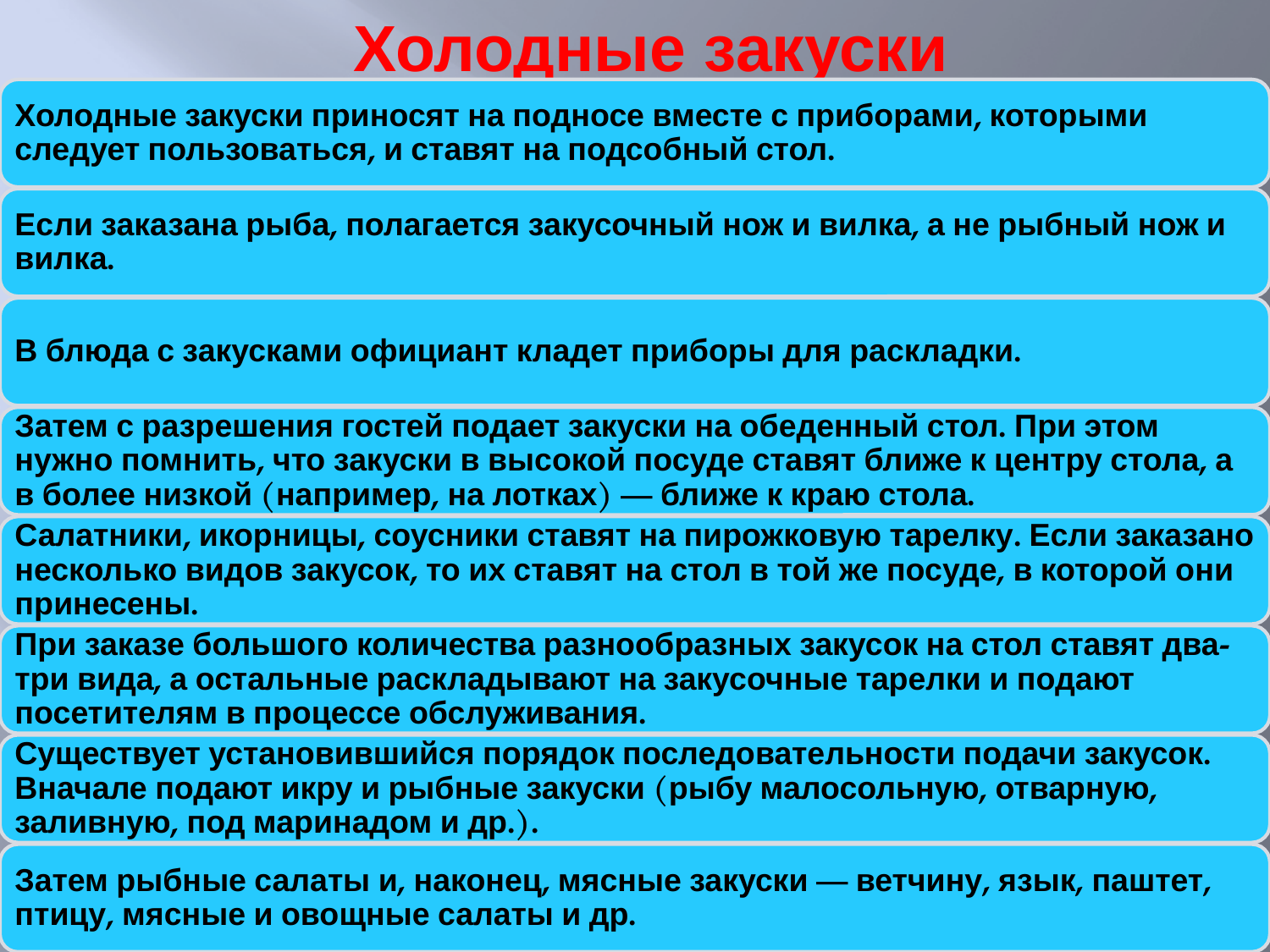

# Холодные закуски
Холодные закуски приносят на подносе вместе с приборами, которыми следует пользоваться, и ставят на подсобный стол.
Если заказана рыба, полагается закусочный нож и вилка, а не рыбный нож и вилка.
В блюда с закусками официант кладет приборы для раскладки.
Затем с разрешения гостей подает закуски на обеденный стол. При этом нужно помнить, что закуски в высокой посуде ставят ближе к центру стола, а в более низкой (например, на лотках) — ближе к краю стола.
Салатники, икорницы, соусники ставят на пирожковую тарелку. Если заказано несколько видов закусок, то их ставят на стол в той же посуде, в которой они принесены.
При заказе большого количества разнообразных закусок на стол ставят два-три вида, а остальные раскладывают на закусочные тарелки и подают посетителям в процессе обслуживания.
Существует установившийся порядок последовательности подачи закусок. Вначале подают икру и рыбные закуски (рыбу малосольную, отварную, заливную, под маринадом и др.).
Затем рыбные салаты и, наконец, мясные закуски — ветчину, язык, паштет, птицу, мясные и овощные салаты и др.